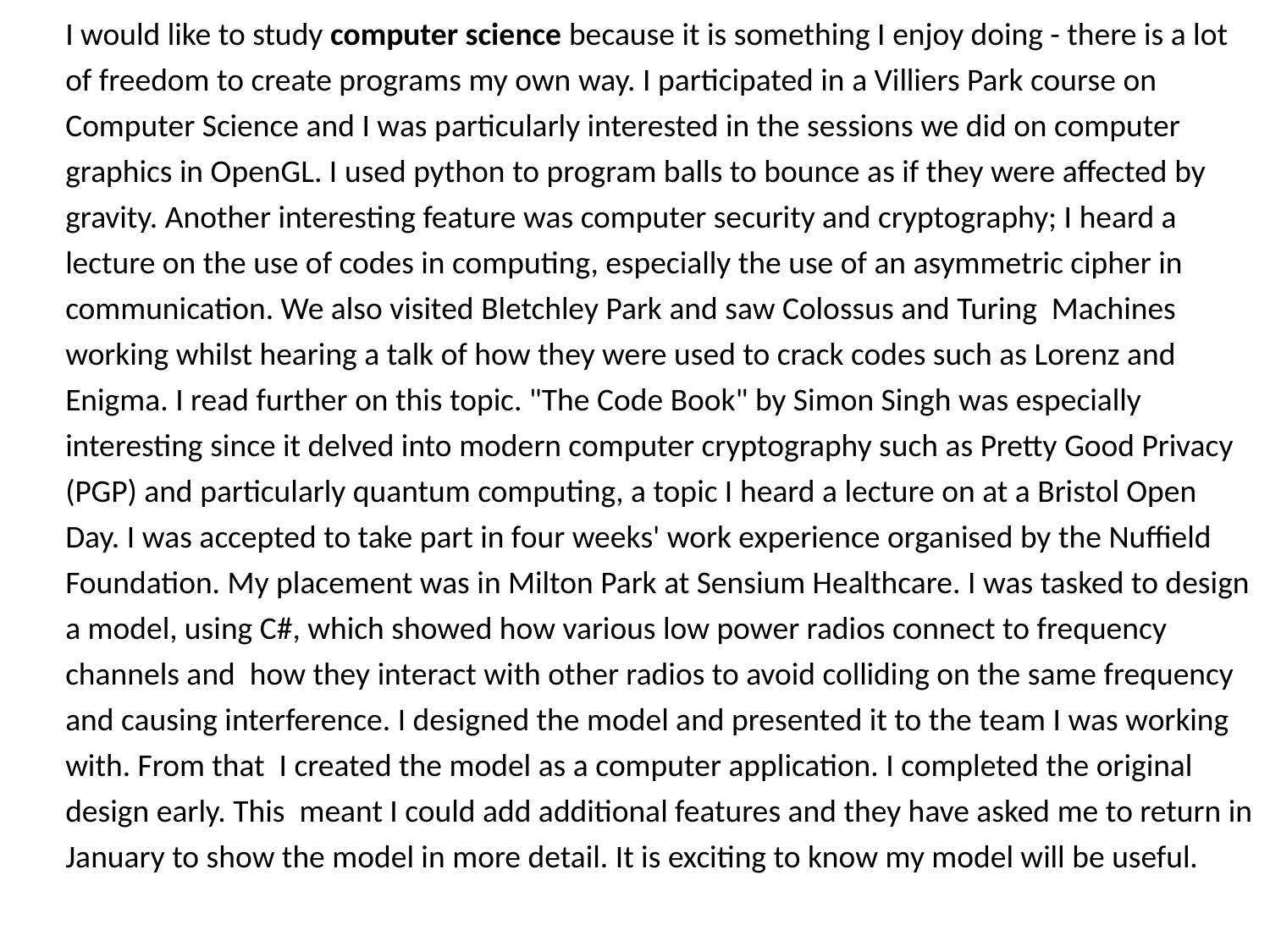

I would like to study computer science because it is something I enjoy doing - there is a lot of freedom to create programs my own way. I participated in a Villiers Park course on Computer Science and I was particularly interested in the sessions we did on computer graphics in OpenGL. I used python to program balls to bounce as if they were affected by gravity. Another interesting feature was computer security and cryptography; I heard a lecture on the use of codes in computing, especially the use of an asymmetric cipher in communication. We also visited Bletchley Park and saw Colossus and Turing  Machines working whilst hearing a talk of how they were used to crack codes such as Lorenz and Enigma. I read further on this topic. "The Code Book" by Simon Singh was especially interesting since it delved into modern computer cryptography such as Pretty Good Privacy (PGP) and particularly quantum computing, a topic I heard a lecture on at a Bristol Open Day. I was accepted to take part in four weeks' work experience organised by the Nuffield Foundation. My placement was in Milton Park at Sensium Healthcare. I was tasked to design a model, using C#, which showed how various low power radios connect to frequency channels and  how they interact with other radios to avoid colliding on the same frequency and causing interference. I designed the model and presented it to the team I was working with. From that  I created the model as a computer application. I completed the original design early. This  meant I could add additional features and they have asked me to return in January to show the model in more detail. It is exciting to know my model will be useful.